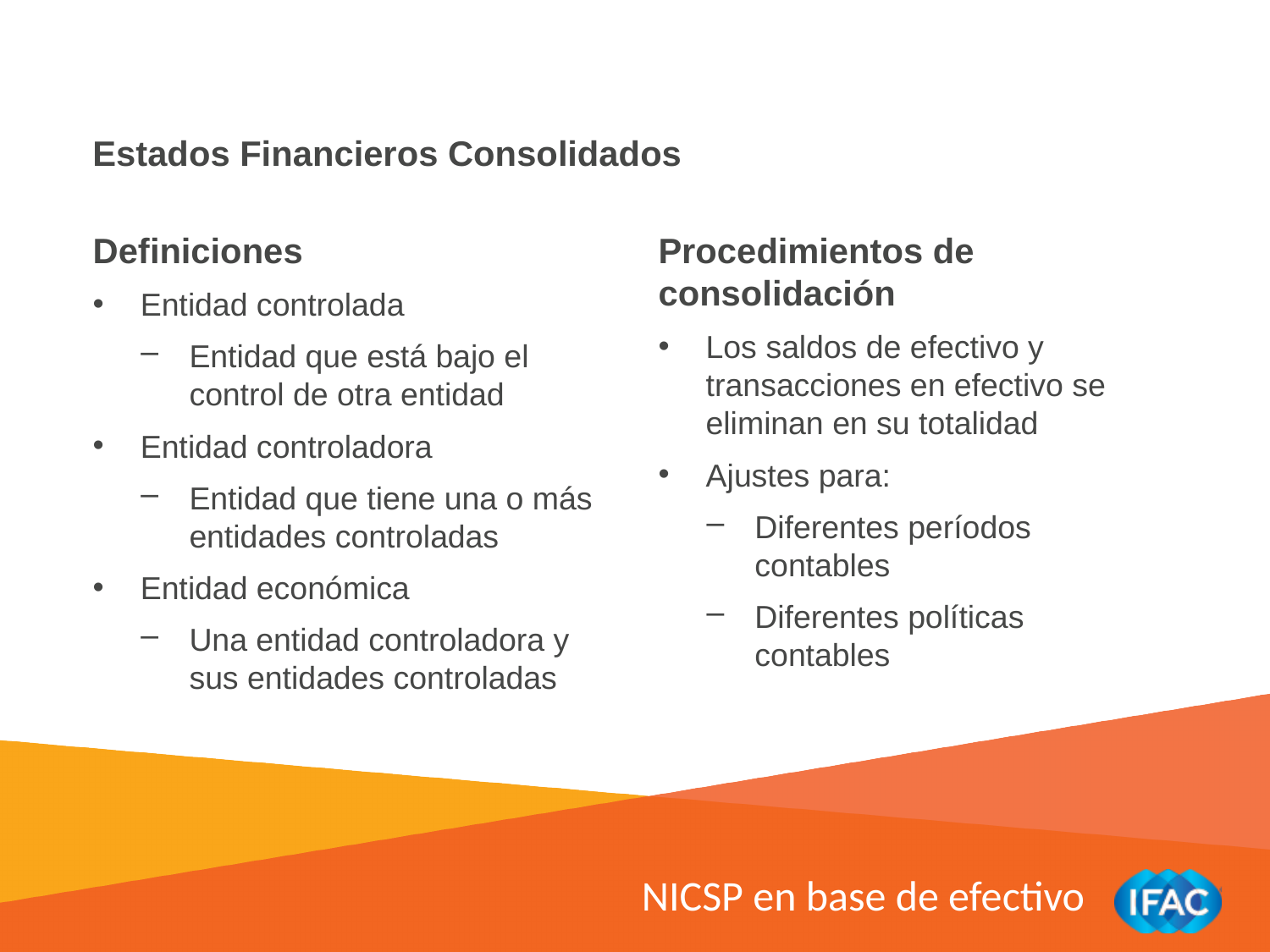

# Estados Financieros Consolidados
Definiciones
Entidad controlada
Entidad que está bajo el control de otra entidad
Entidad controladora
Entidad que tiene una o más entidades controladas
Entidad económica
Una entidad controladora y sus entidades controladas

Procedimientos de consolidación
Los saldos de efectivo y transacciones en efectivo se eliminan en su totalidad
Ajustes para:
Diferentes períodos contables
Diferentes políticas contables

NICSP en base de efectivo